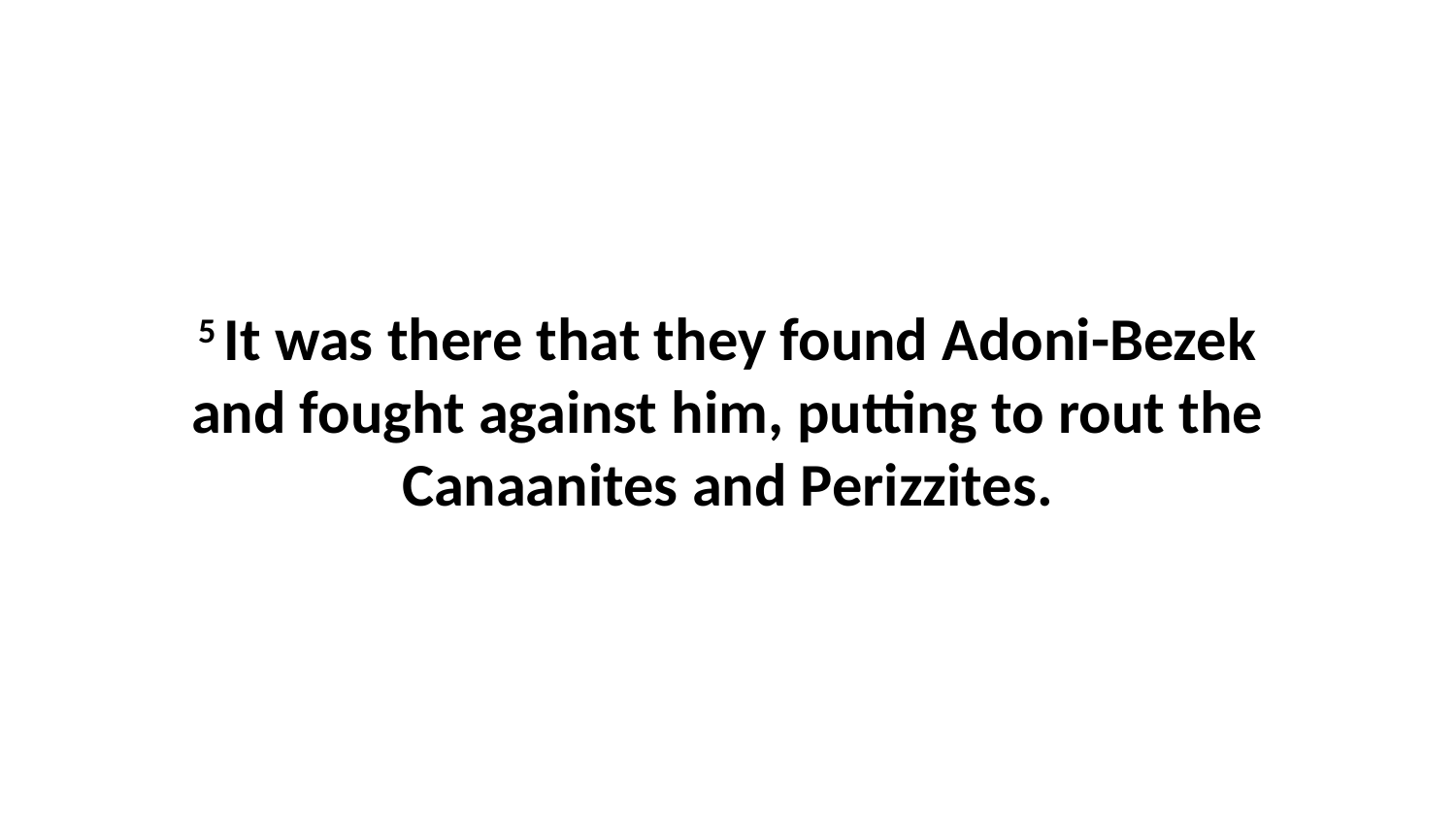

5 It was there that they found Adoni-Bezek and fought against him, putting to rout the Canaanites and Perizzites.